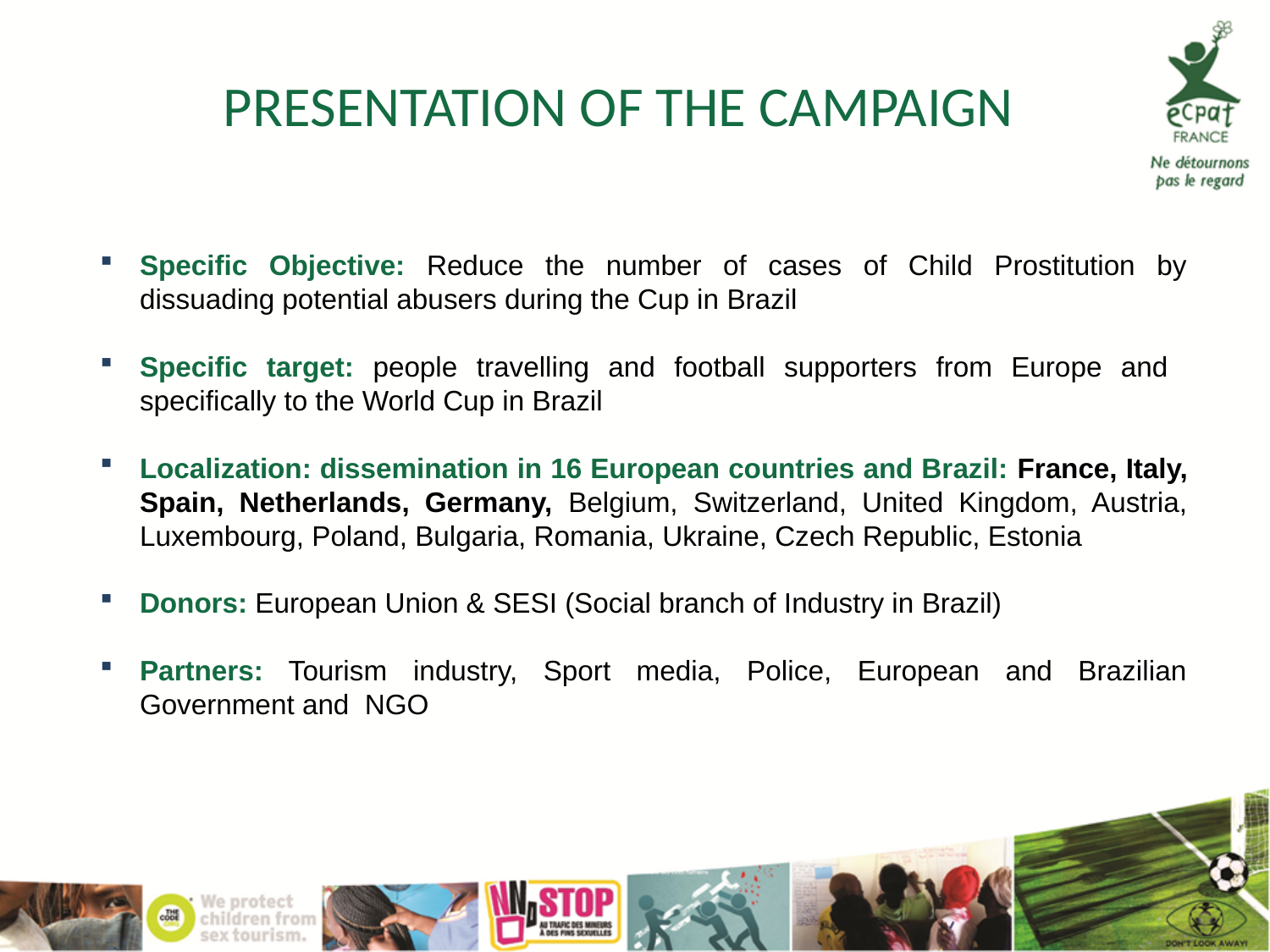

PRESENTATION OF THE CAMPAIGN

Specific Objective: Reduce the number of cases of Child Prostitution by dissuading potential abusers during the Cup in Brazil

Specific target: people travelling and football supporters from Europe and  specifically to the World Cup in Brazil

Localization: dissemination in 16 European countries and Brazil: France, Italy, Spain, Netherlands, Germany, Belgium, Switzerland, United Kingdom, Austria, Luxembourg, Poland, Bulgaria, Romania, Ukraine, Czech Republic, Estonia

Donors: European Union & SESI (Social branch of Industry in Brazil)

Partners: Tourism industry, Sport media, Police, European and Brazilian Government and  NGO